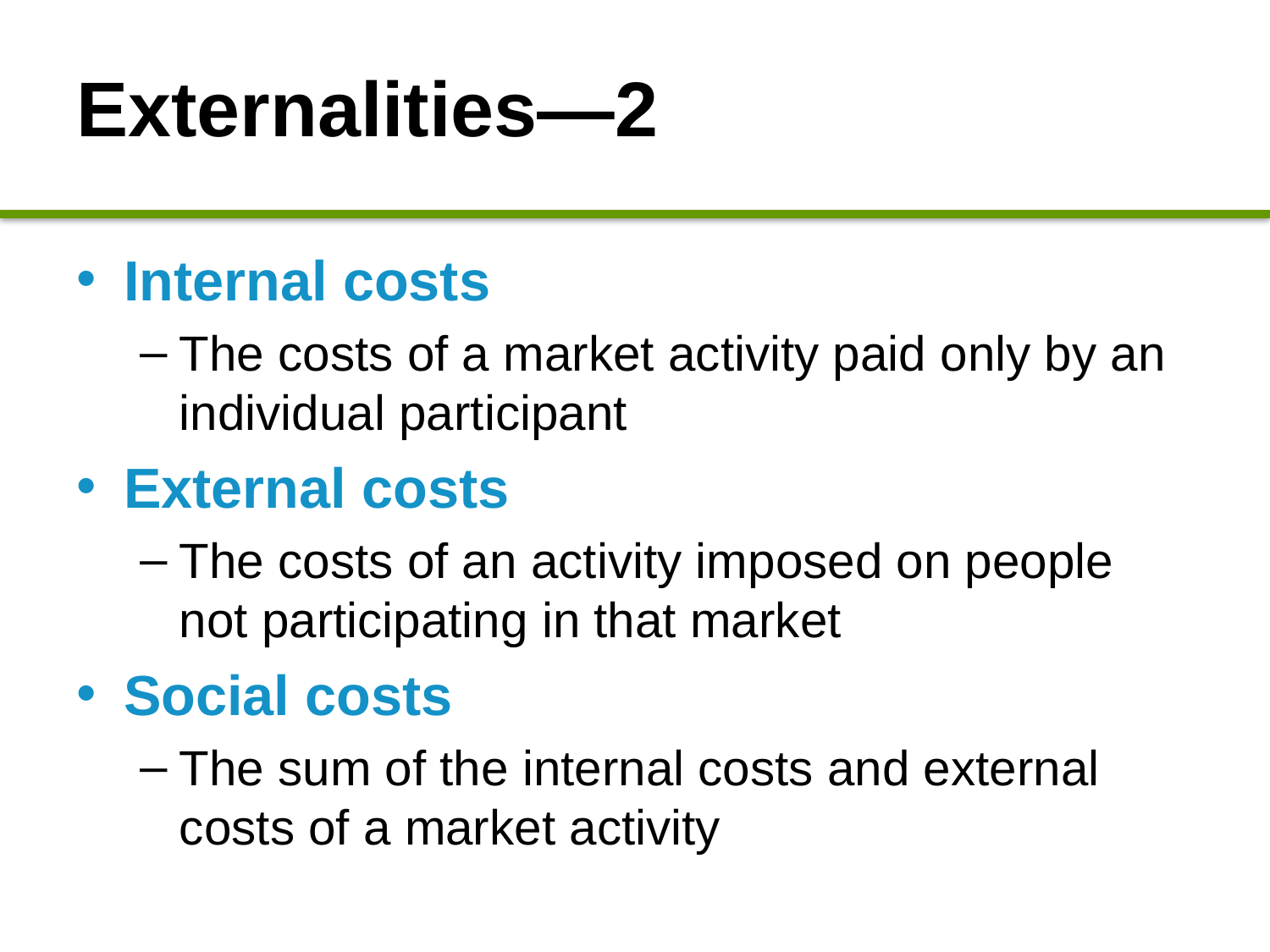

# Externalities—2
Internal costs
The costs of a market activity paid only by an individual participant
External costs
The costs of an activity imposed on people not participating in that market
Social costs
The sum of the internal costs and external costs of a market activity